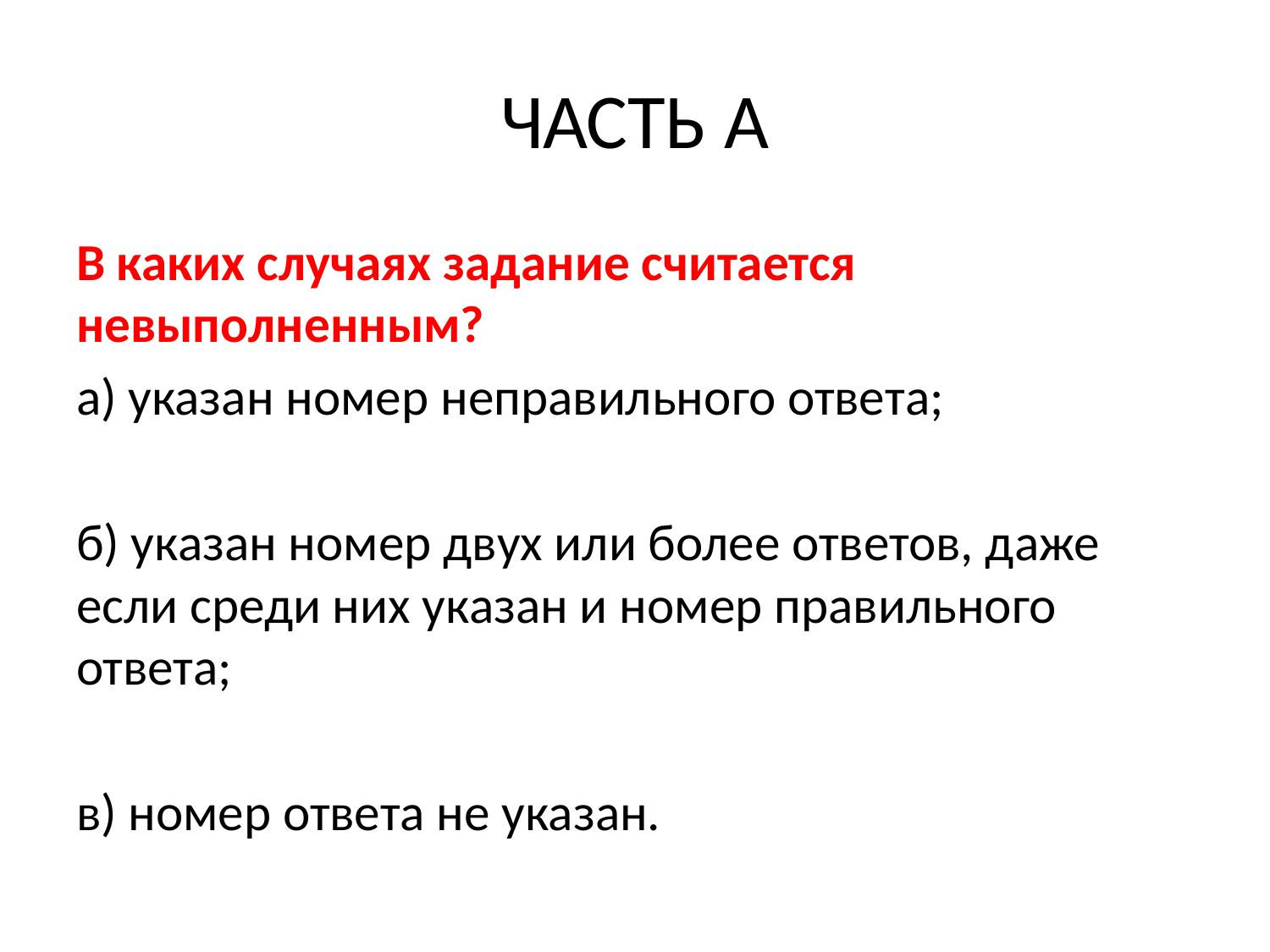

# ЧАСТЬ А
В каких случаях задание считается невыполненным?
а) указан номер неправильного ответа;

б) указан номер двух или более ответов, даже если среди них указан и номер правильного ответа;

в) номер ответа не указан.